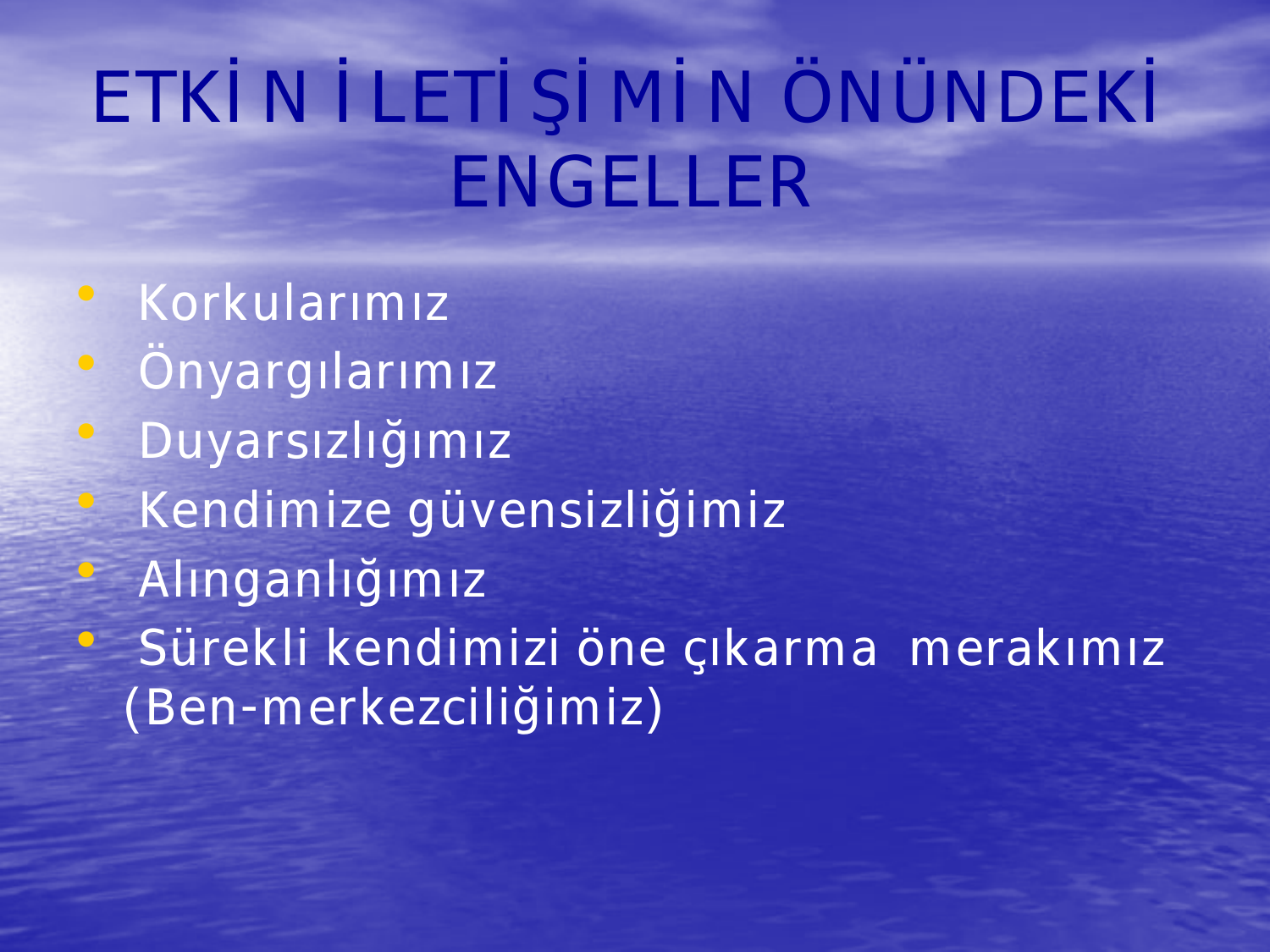

# ETKİN İLETİŞİMİN ÖNÜNDEKİ ENGELLER
 Korkularımız
 Önyargılarımız
 Duyarsızlığımız
 Kendimize güvensizliğimiz
 Alınganlığımız
 Sürekli kendimizi öne çıkarma  merakımız (Ben-merkezciliğimiz)